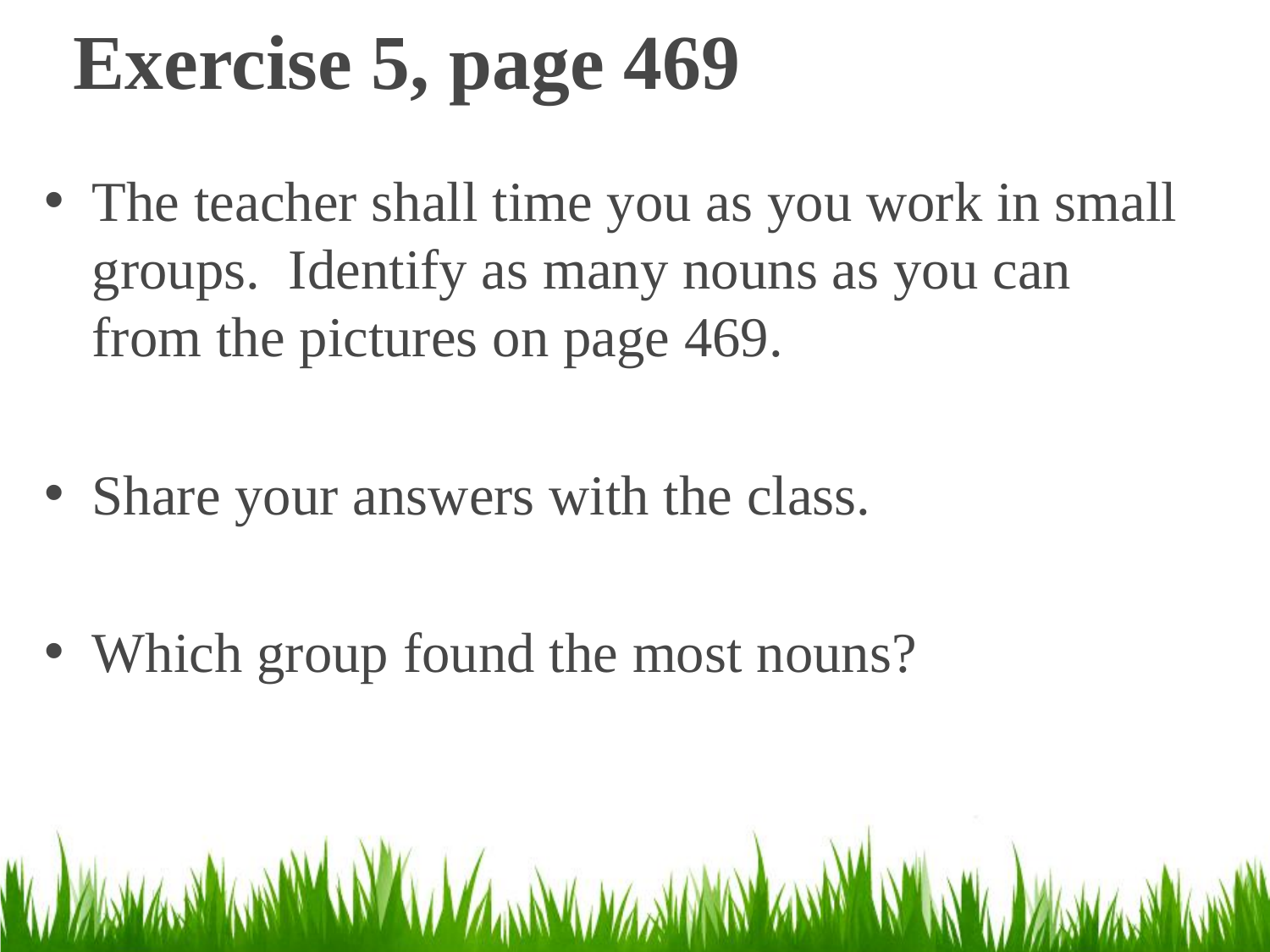

# Exercise 5, page 469
The teacher shall time you as you work in small groups.  Identify as many nouns as you can from the pictures on page 469.

Share your answers with the class.

Which group found the most nouns?